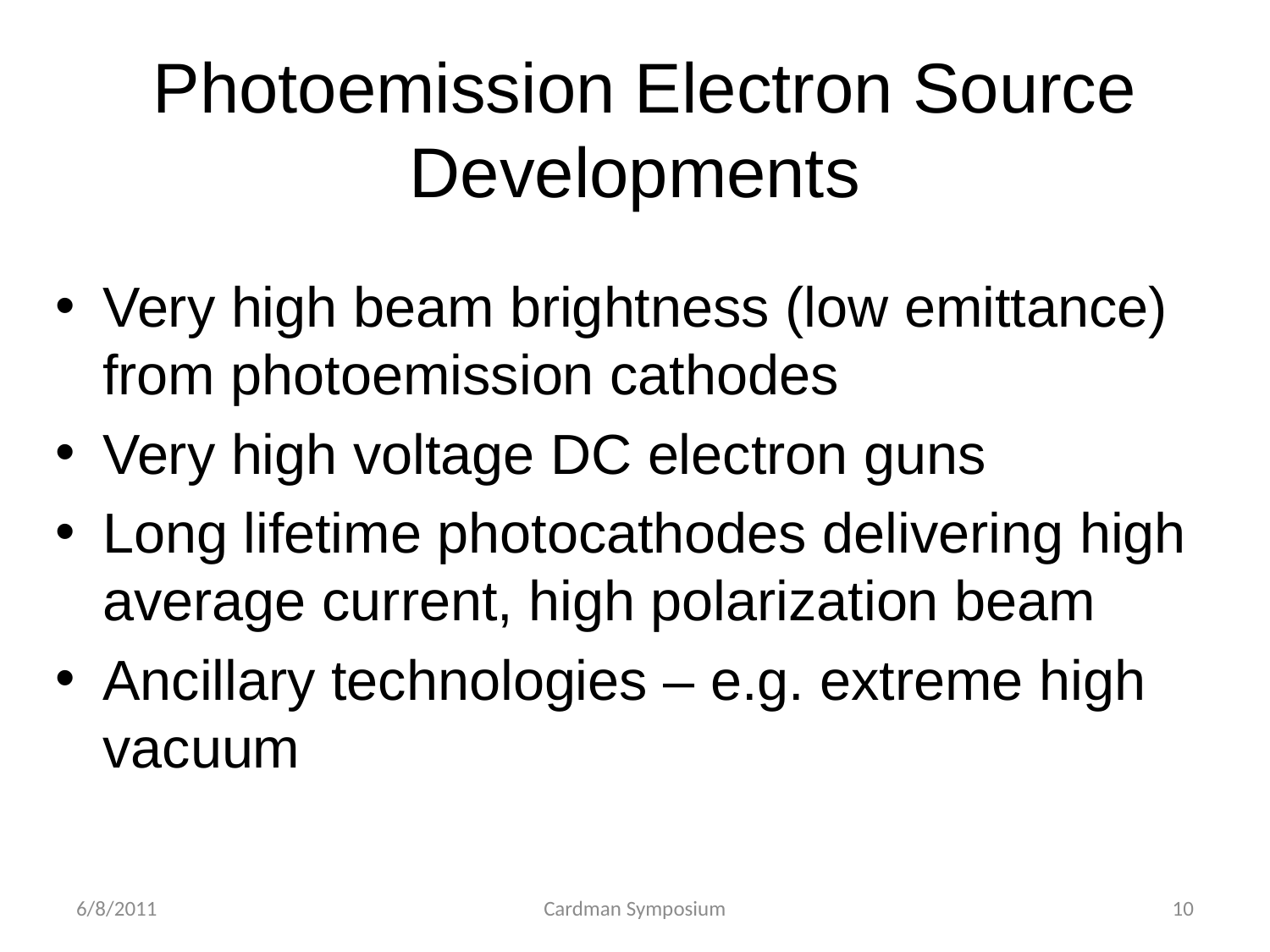

Photoemission Electron Source Developments
Very high beam brightness (low emittance) from photoemission cathodes
Very high voltage DC electron guns
Long lifetime photocathodes delivering high average current, high polarization beam
Ancillary technologies – e.g. extreme high vacuum
6/8/2011
Cardman Symposium
10